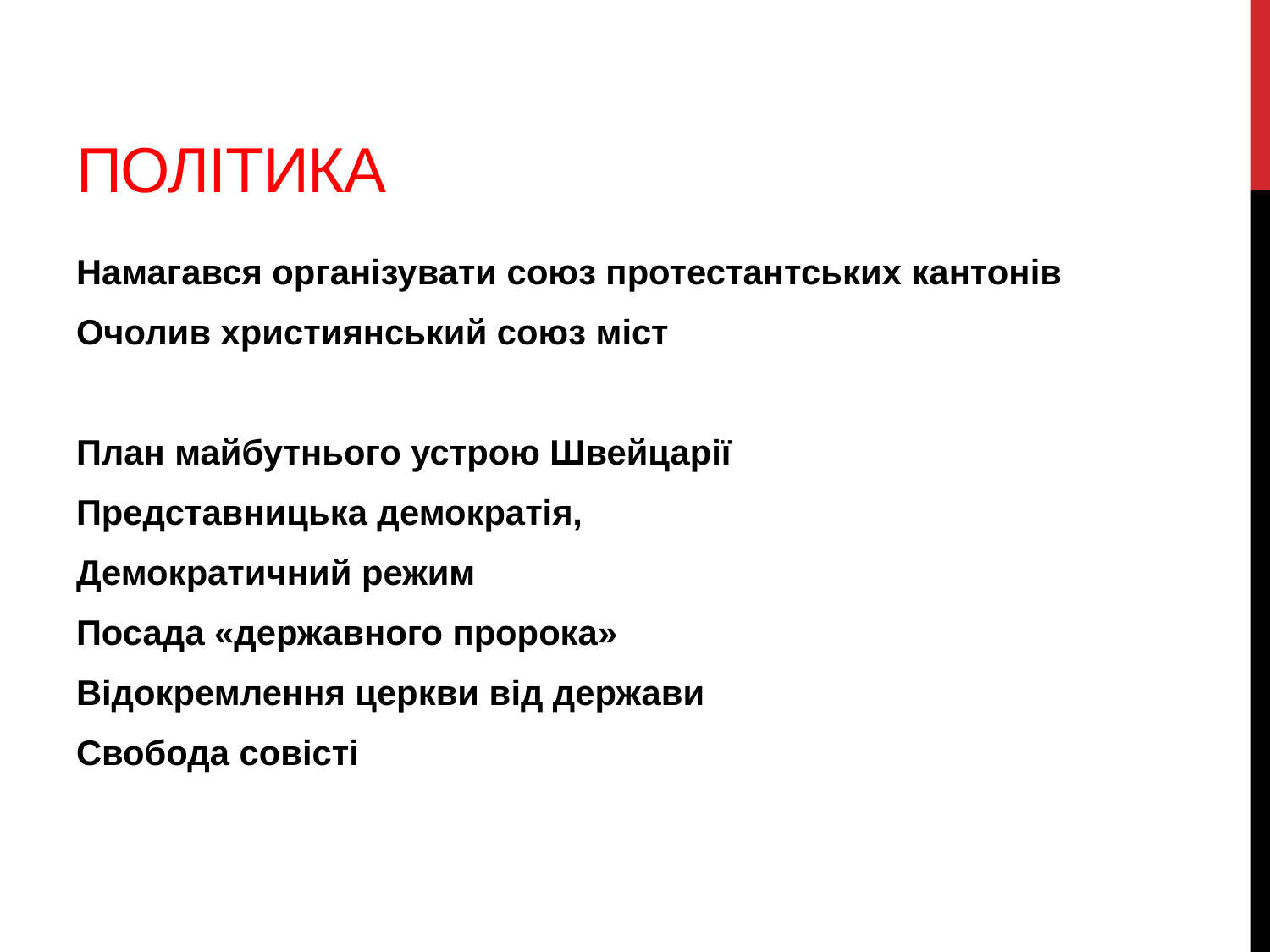

# політика
Намагався організувати союз протестантських кантонів
Очолив християнський союз міст

План майбутнього устрою Швейцарії
Представницька демократія,
Демократичний режим
Посада «державного пророка»
Відокремлення церкви від держави
Свобода совісті